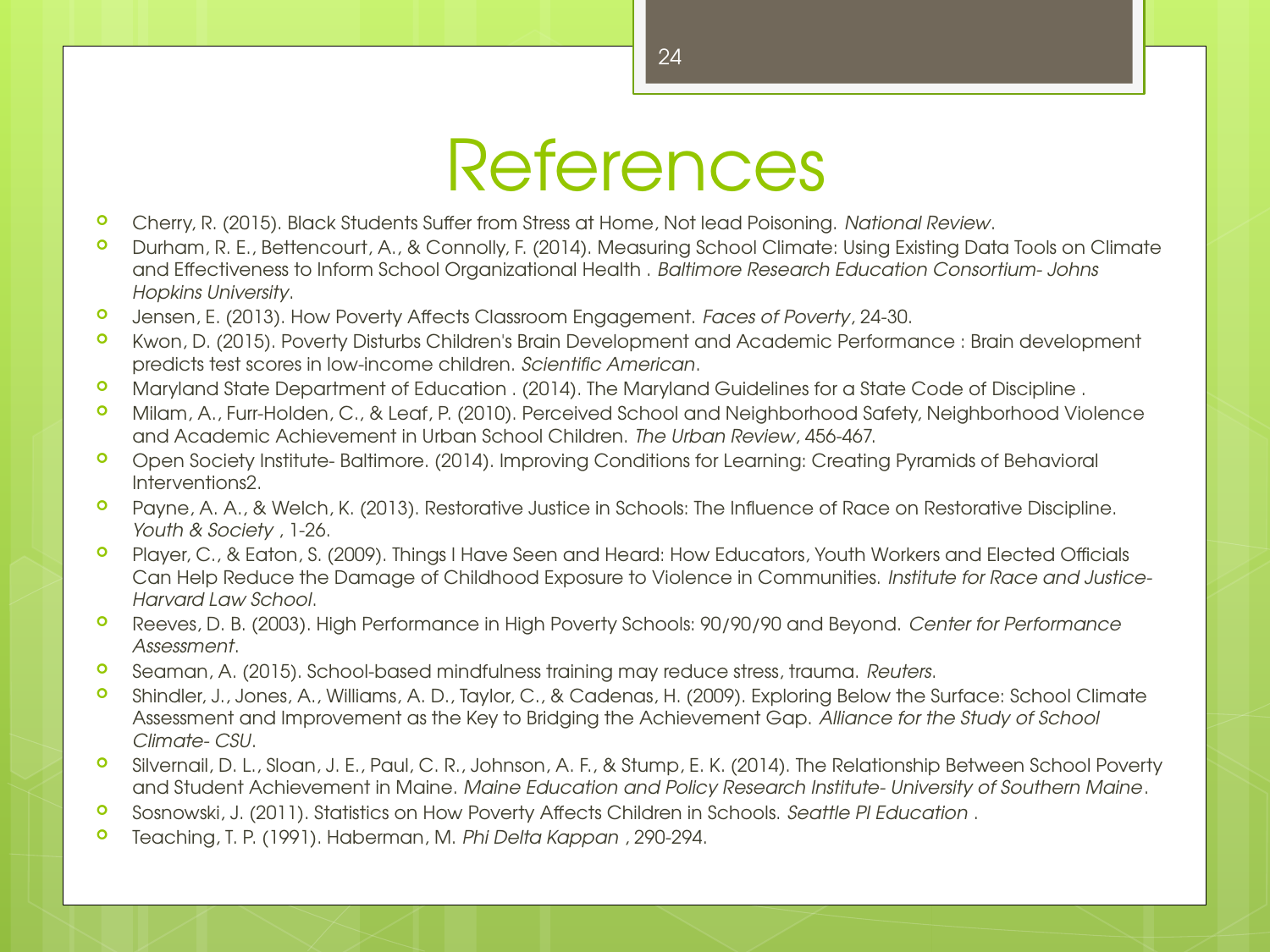

24
# References

Cherry, R. (2015). Black Students Suffer from Stress at Home, Not lead Poisoning. National Review.
Durham, R. E., Bettencourt, A., & Connolly, F. (2014). Measuring School Climate: Using Existing Data Tools on Climate and Effectiveness to Inform School Organizational Health . Baltimore Research Education Consortium- Johns Hopkins University.
Jensen, E. (2013). How Poverty Affects Classroom Engagement. Faces of Poverty, 24-30.
Kwon, D. (2015). Poverty Disturbs Children's Brain Development and Academic Performance : Brain development predicts test scores in low-income children. Scientific American.
Maryland State Department of Education . (2014). The Maryland Guidelines for a State Code of Discipline .
Milam, A., Furr-Holden, C., & Leaf, P. (2010). Perceived School and Neighborhood Safety, Neighborhood Violence and Academic Achievement in Urban School Children. The Urban Review, 456-467.
Open Society Institute- Baltimore. (2014). Improving Conditions for Learning: Creating Pyramids of Behavioral Interventions2.
Payne, A. A., & Welch, K. (2013). Restorative Justice in Schools: The Influence of Race on Restorative Discipline. Youth & Society , 1-26.
Player, C., & Eaton, S. (2009). Things I Have Seen and Heard: How Educators, Youth Workers and Elected Officials Can Help Reduce the Damage of Childhood Exposure to Violence in Communities. Institute for Race and Justice- Harvard Law School.
Reeves, D. B. (2003). High Performance in High Poverty Schools: 90/90/90 and Beyond. Center for Performance Assessment.
Seaman, A. (2015). School-based mindfulness training may reduce stress, trauma. Reuters.
Shindler, J., Jones, A., Williams, A. D., Taylor, C., & Cadenas, H. (2009). Exploring Below the Surface: School Climate Assessment and Improvement as the Key to Bridging the Achievement Gap. Alliance for the Study of School Climate- CSU.
Silvernail, D. L., Sloan, J. E., Paul, C. R., Johnson, A. F., & Stump, E. K. (2014). The Relationship Between School Poverty and Student Achievement in Maine. Maine Education and Policy Research Institute- University of Southern Maine.
Sosnowski, J. (2011). Statistics on How Poverty Affects Children in Schools. Seattle PI Education .
Teaching, T. P. (1991). Haberman, M. Phi Delta Kappan , 290-294.